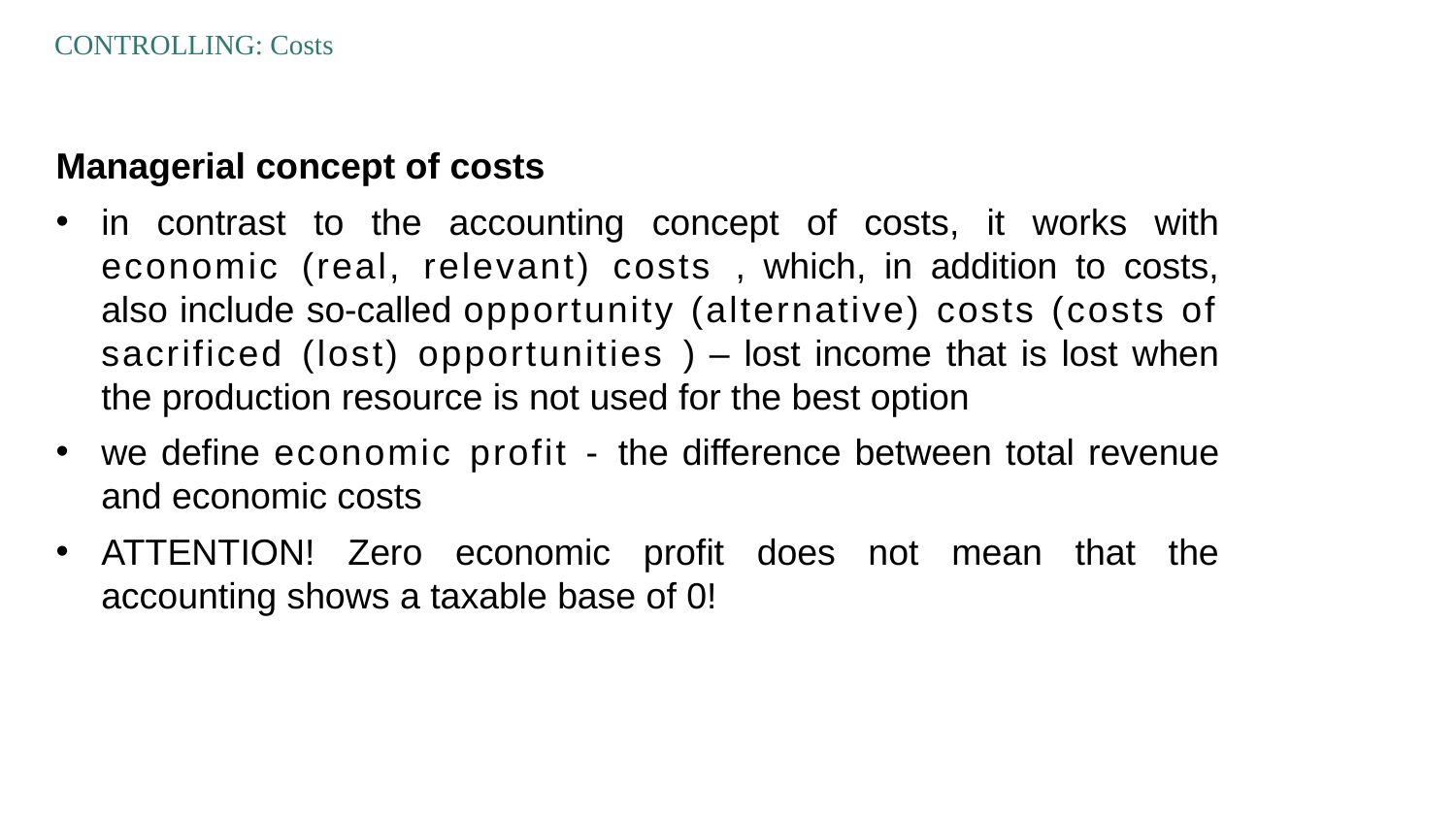

CONTROLLING: Costs
Managerial concept of costs
in contrast to the accounting concept of costs, it works with economic (real, relevant) costs , which, in addition to costs, also include so-called opportunity (alternative) costs (costs of sacrificed (lost) opportunities ) – lost income that is lost when the production resource is not used for the best option
we define economic profit - the difference between total revenue and economic costs
ATTENTION! Zero economic profit does not mean that the accounting shows a taxable base of 0!